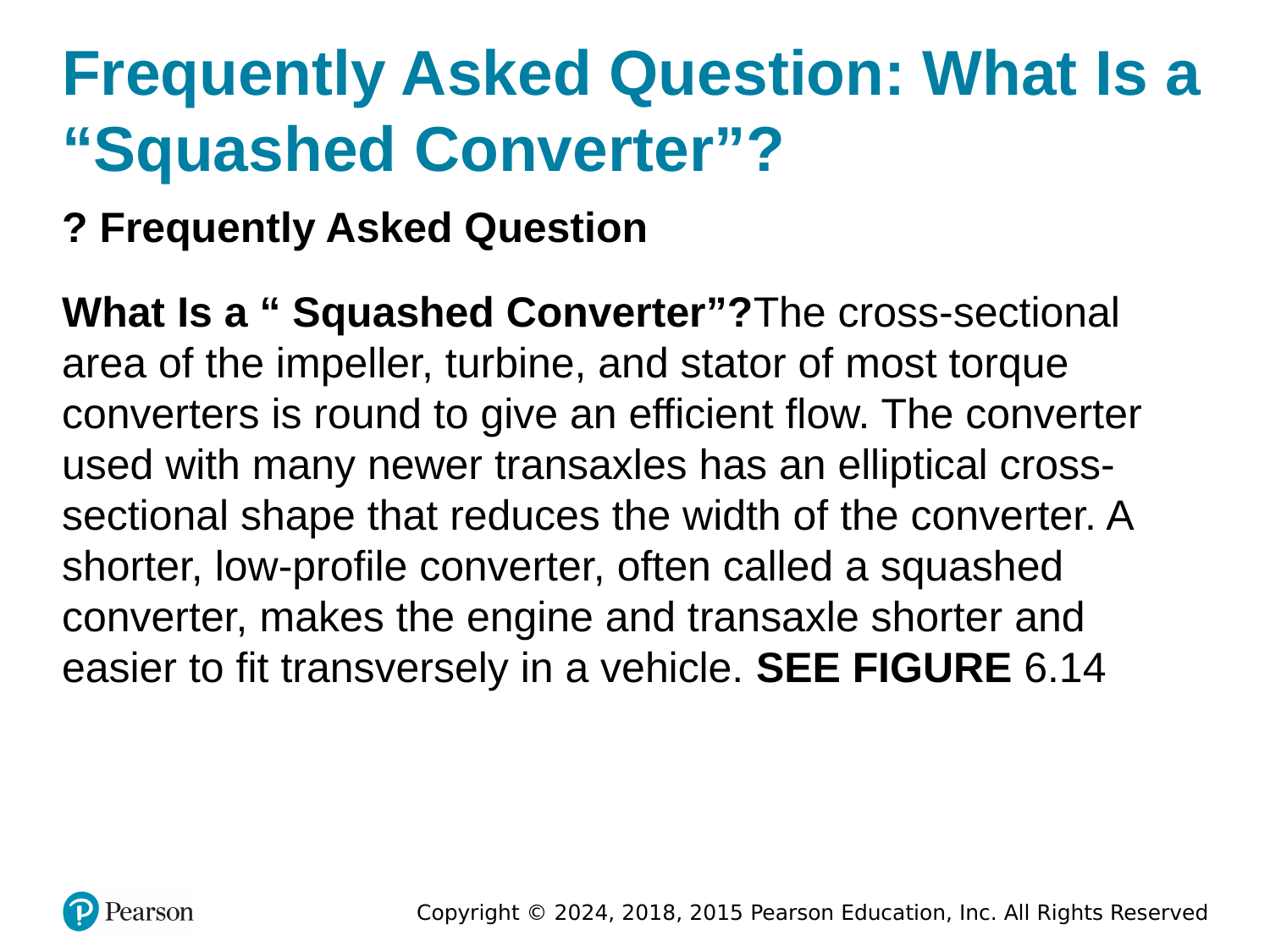

# Frequently Asked Question: What Is a “Squashed Converter”?
? Frequently Asked Question
What Is a “ Squashed Converter”?The cross-sectional area of the impeller, turbine, and stator of most torque converters is round to give an efficient flow. The converter used with many newer transaxles has an elliptical cross- sectional shape that reduces the width of the converter. A shorter, low-profile converter, often called a squashed converter, makes the engine and transaxle shorter and easier to fit transversely in a vehicle. SEE FIGURE 6.14